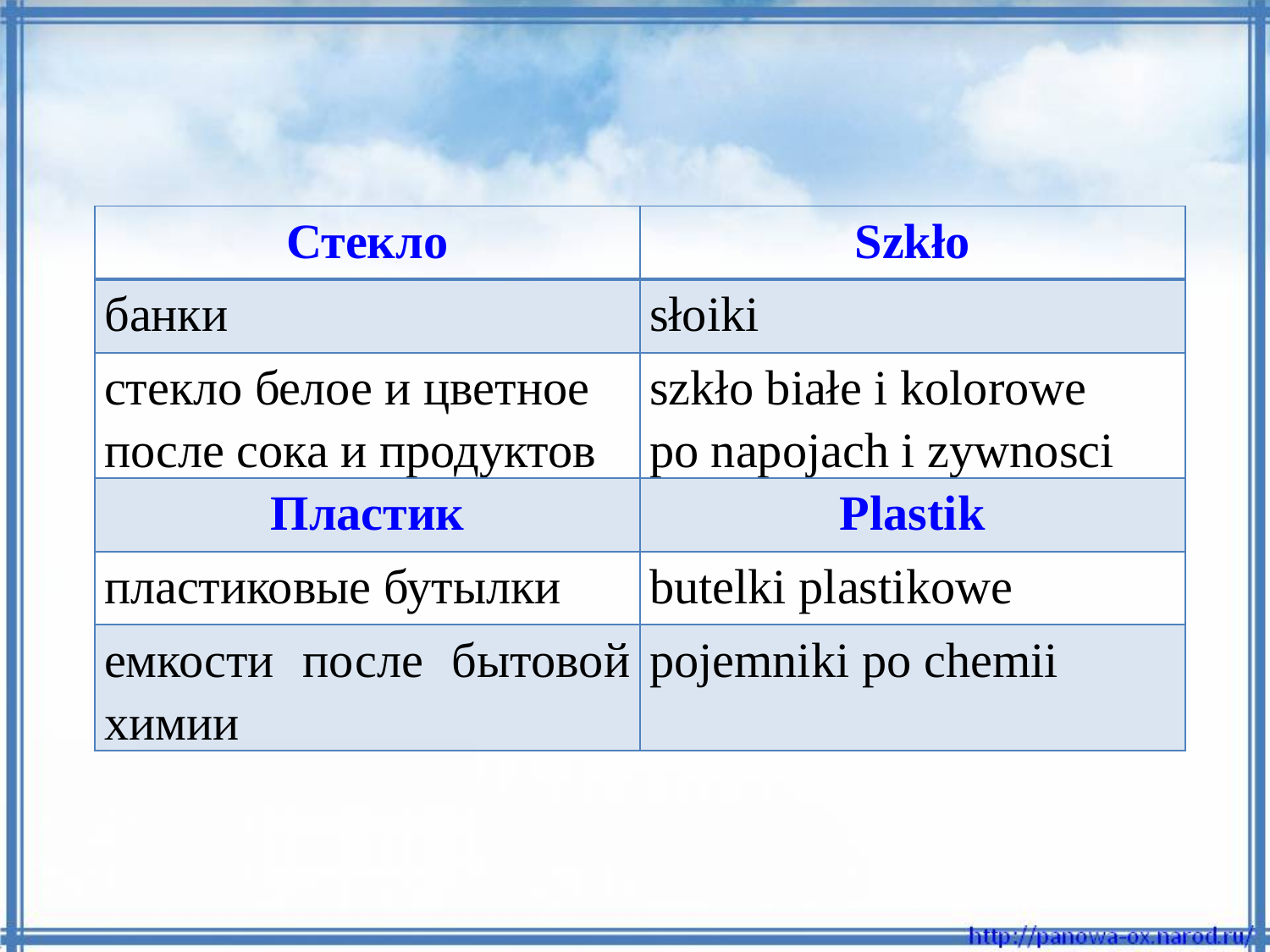

| Стекло | Szkło |
| --- | --- |
| банки | słoiki |
| стекло белое и цветное после сока и продуктов | szkło białe i kolorowe po napojach i zywnosci |
| Пластик | Plastik |
| пластиковые бутылки | butelki plastikowe |
| емкости после бытовой химии | pojemniki po chemii |